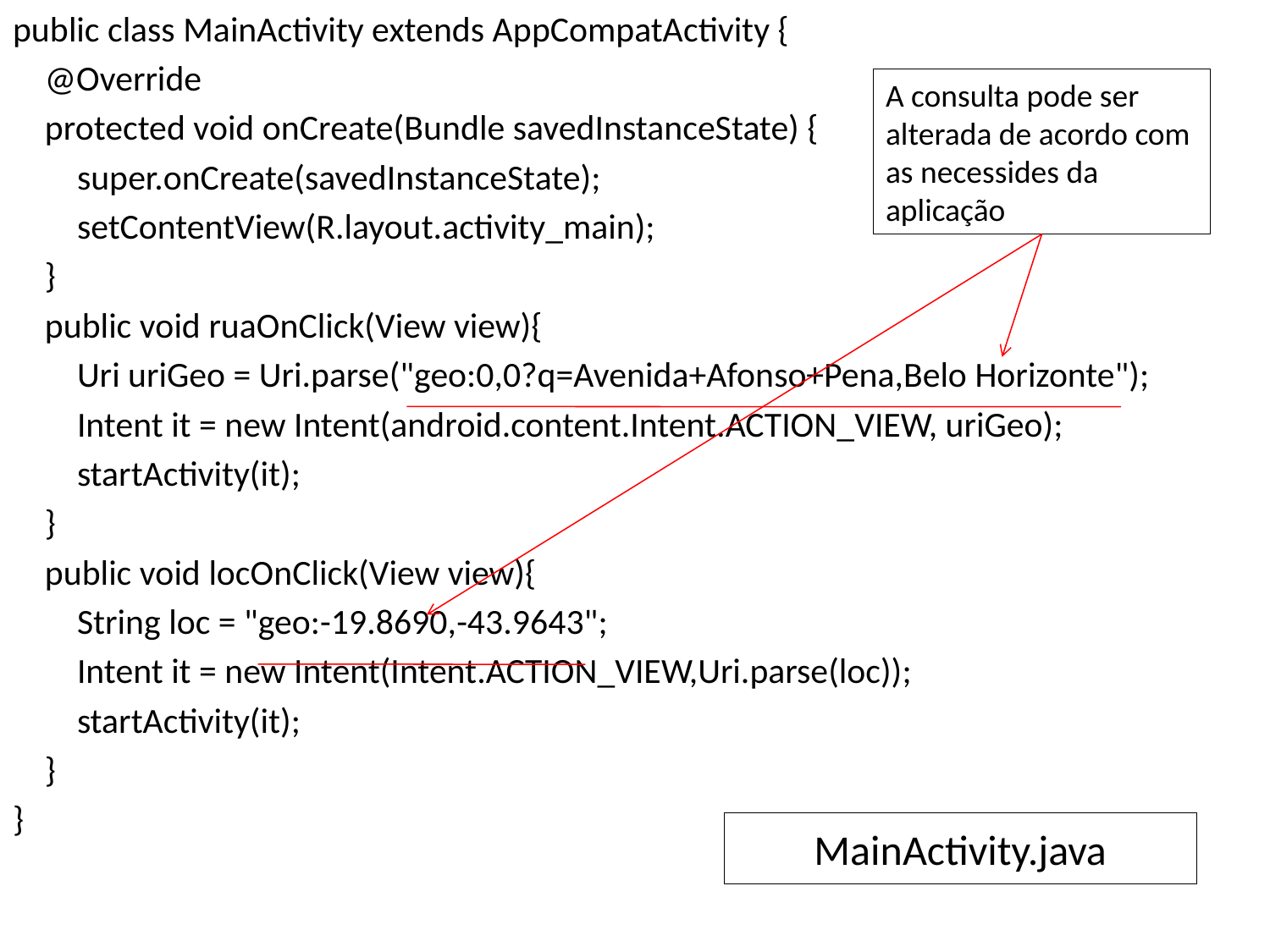

public class MainActivity extends AppCompatActivity {
    @Override
    protected void onCreate(Bundle savedInstanceState) {
        super.onCreate(savedInstanceState);
        setContentView(R.layout.activity_main);
    }
    public void ruaOnClick(View view){
        Uri uriGeo = Uri.parse("geo:0,0?q=Avenida+Afonso+Pena,Belo Horizonte");
        Intent it = new Intent(android.content.Intent.ACTION_VIEW, uriGeo);
        startActivity(it);
    }
    public void locOnClick(View view){
        String loc = "geo:-19.8690,-43.9643";
        Intent it = new Intent(Intent.ACTION_VIEW,Uri.parse(loc));
        startActivity(it);
    }
}
A consulta pode ser alterada de acordo com as necessides da aplicação
# MainActivity.java